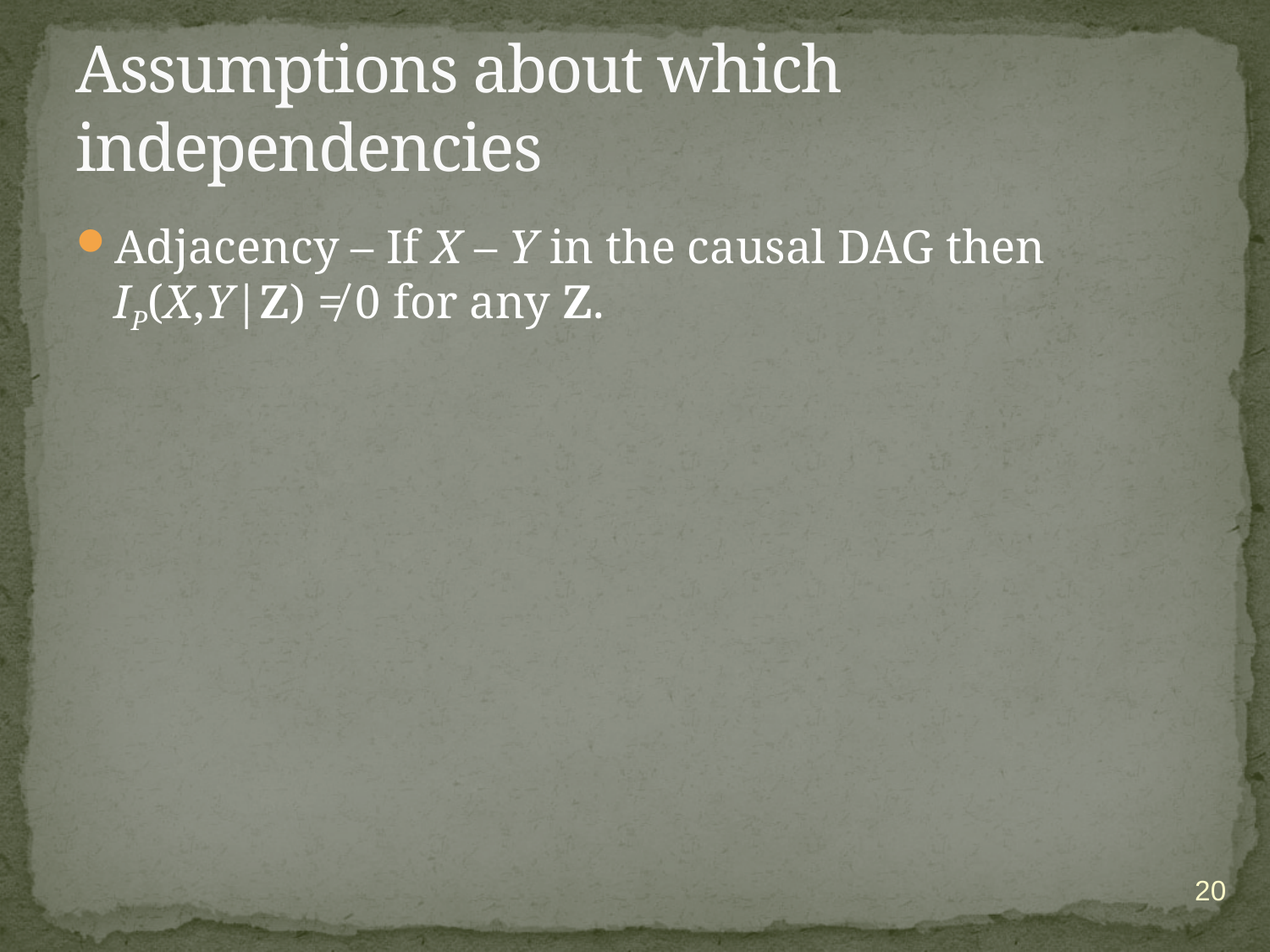

# Assumptions about which independencies
Adjacency – If X – Y in the causal DAG then IP(X,Y|Z) ≠ 0 for any Z.

20